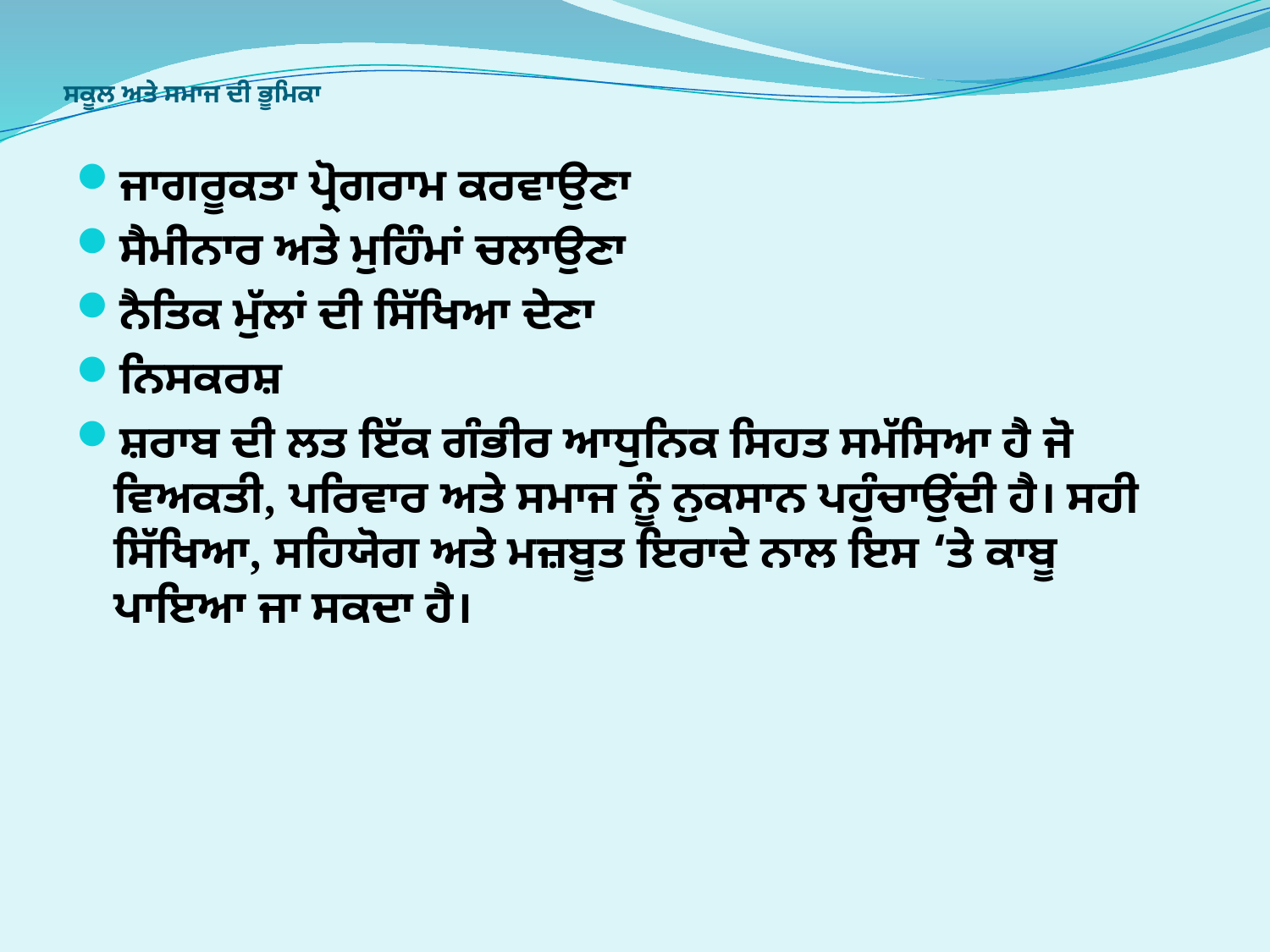

# ਸਕੂਲ ਅਤੇ ਸਮਾਜ ਦੀ ਭੂਮਿਕਾ
ਜਾਗਰੂਕਤਾ ਪ੍ਰੋਗਰਾਮ ਕਰਵਾਉਣਾ
ਸੈਮੀਨਾਰ ਅਤੇ ਮੁਹਿੰਮਾਂ ਚਲਾਉਣਾ
ਨੈਤਿਕ ਮੁੱਲਾਂ ਦੀ ਸਿੱਖਿਆ ਦੇਣਾ
ਨਿਸਕਰਸ਼
ਸ਼ਰਾਬ ਦੀ ਲਤ ਇੱਕ ਗੰਭੀਰ ਆਧੁਨਿਕ ਸਿਹਤ ਸਮੱਸਿਆ ਹੈ ਜੋ ਵਿਅਕਤੀ, ਪਰਿਵਾਰ ਅਤੇ ਸਮਾਜ ਨੂੰ ਨੁਕਸਾਨ ਪਹੁੰਚਾਉਂਦੀ ਹੈ। ਸਹੀ ਸਿੱਖਿਆ, ਸਹਿਯੋਗ ਅਤੇ ਮਜ਼ਬੂਤ ਇਰਾਦੇ ਨਾਲ ਇਸ ‘ਤੇ ਕਾਬੂ ਪਾਇਆ ਜਾ ਸਕਦਾ ਹੈ।